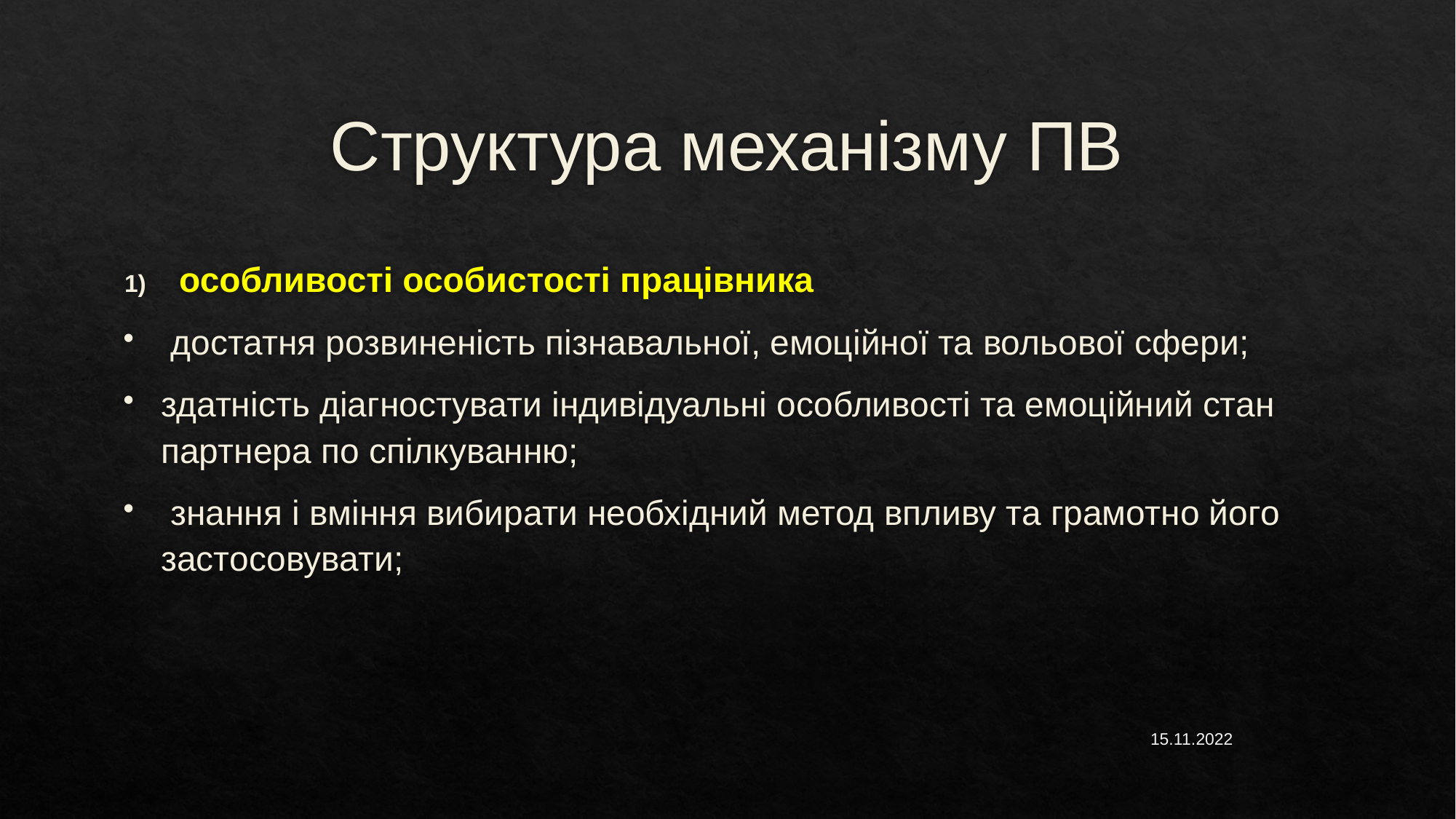

# Структура механізму ПВ
особливості особистості працівника
 достатня розвиненість пізнавальної, емоційної та вольової сфери;
здатність діагностувати індивідуальні особливості та емоційний стан партнера по спілкуванню;
 знання і вміння вибирати необхідний метод впливу та грамотно його застосовувати;

15.11.2022